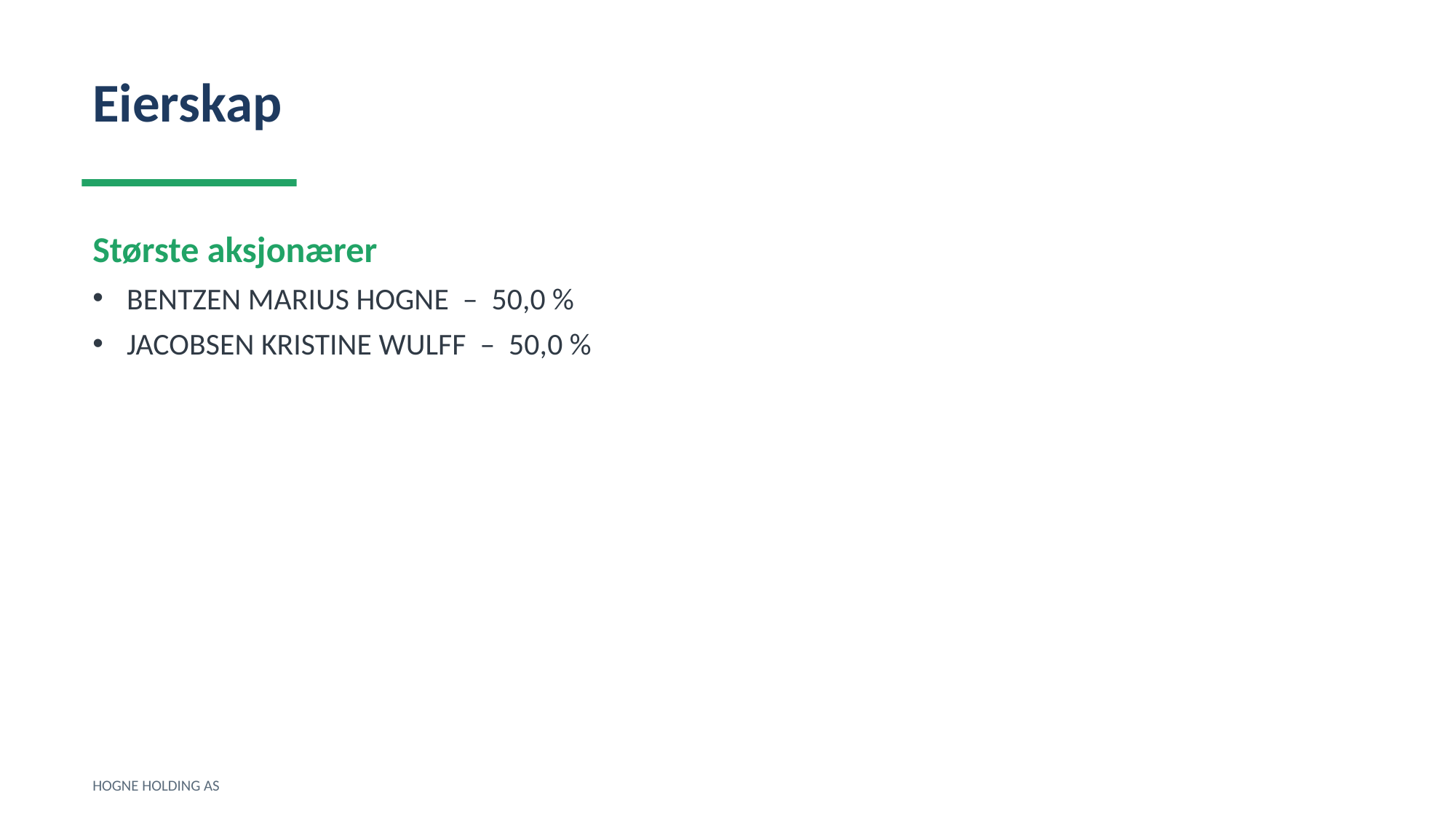

Eierskap

Største aksjonærer
BENTZEN MARIUS HOGNE  –  50,0 %
JACOBSEN KRISTINE WULFF  –  50,0 %
HOGNE HOLDING AS